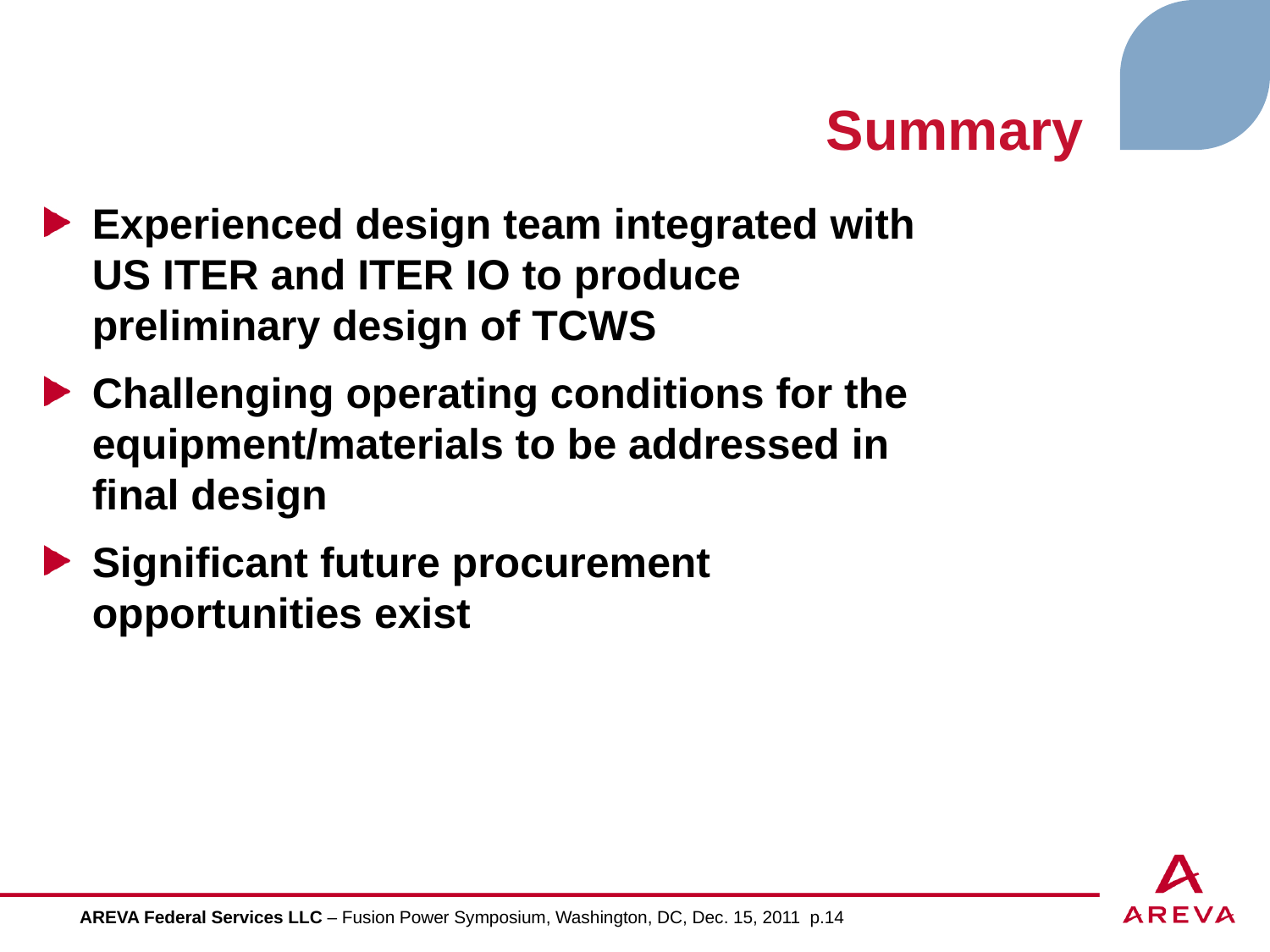

Summary
Experienced design team integrated with US ITER and ITER IO to produce preliminary design of TCWS
Challenging operating conditions for the equipment/materials to be addressed in final design
Significant future procurement opportunities exist
AREVA Federal Services LLC – Fusion Power Symposium, Washington, DC, Dec. 15, 2011  p.14